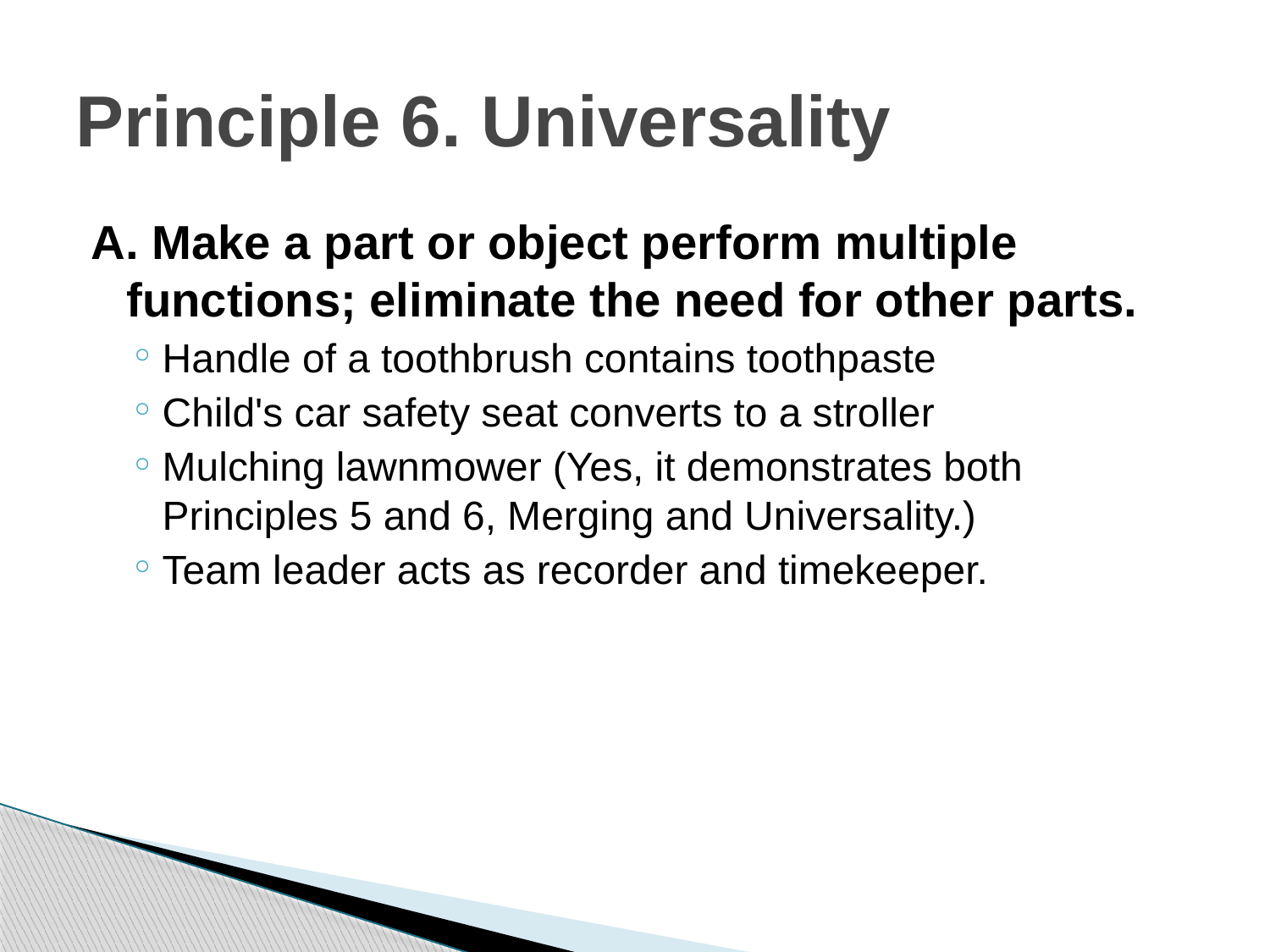

# Principle 6. Universality
A. Make a part or object perform multiple functions; eliminate the need for other parts.
Handle of a toothbrush contains toothpaste
Child's car safety seat converts to a stroller
Mulching lawnmower (Yes, it demonstrates both Principles 5 and 6, Merging and Universality.)
Team leader acts as recorder and timekeeper.